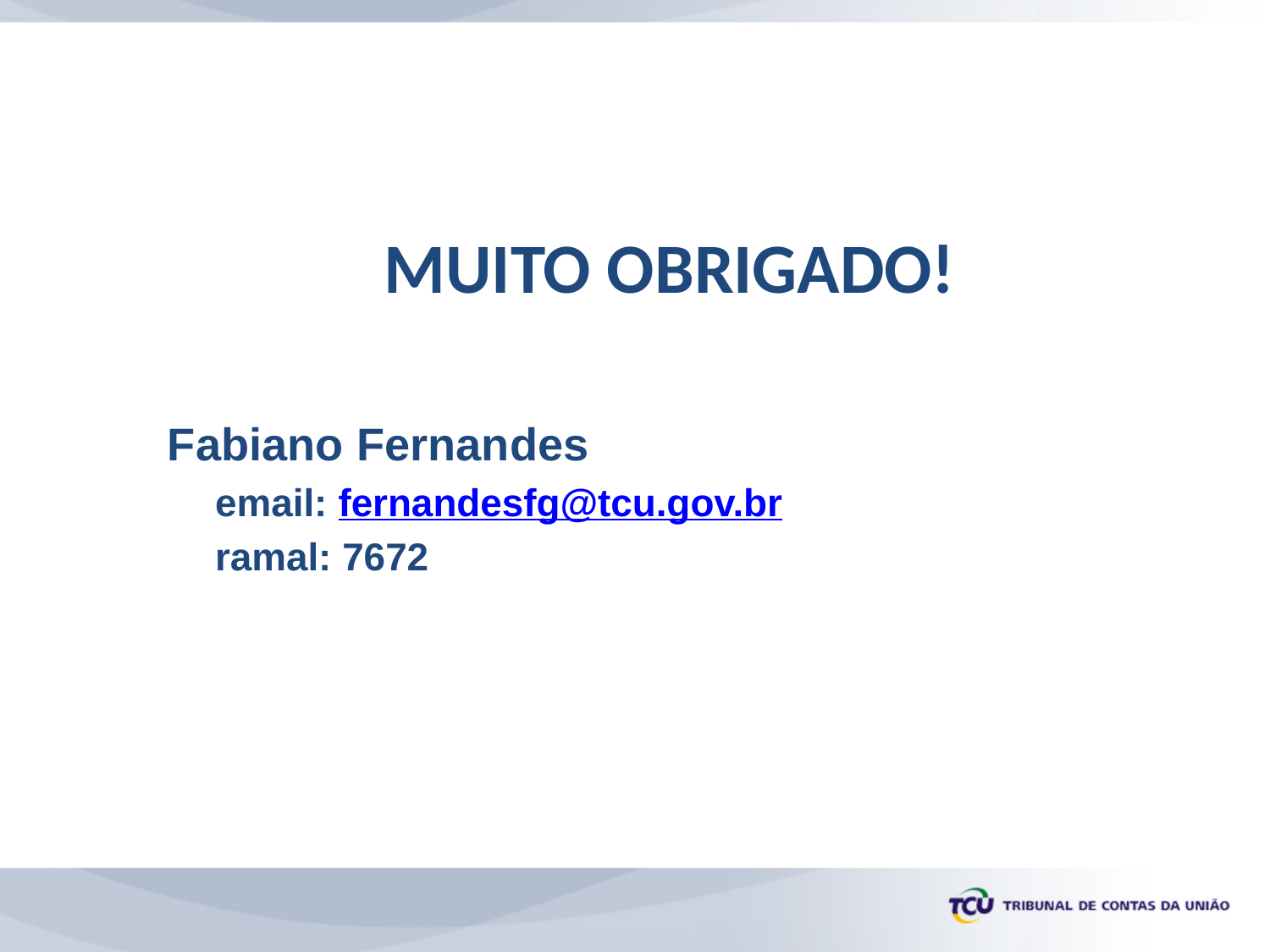

MUITO OBRIGADO!

Fabiano Fernandes
	email: fernandesfg@tcu.gov.br
	ramal: 7672